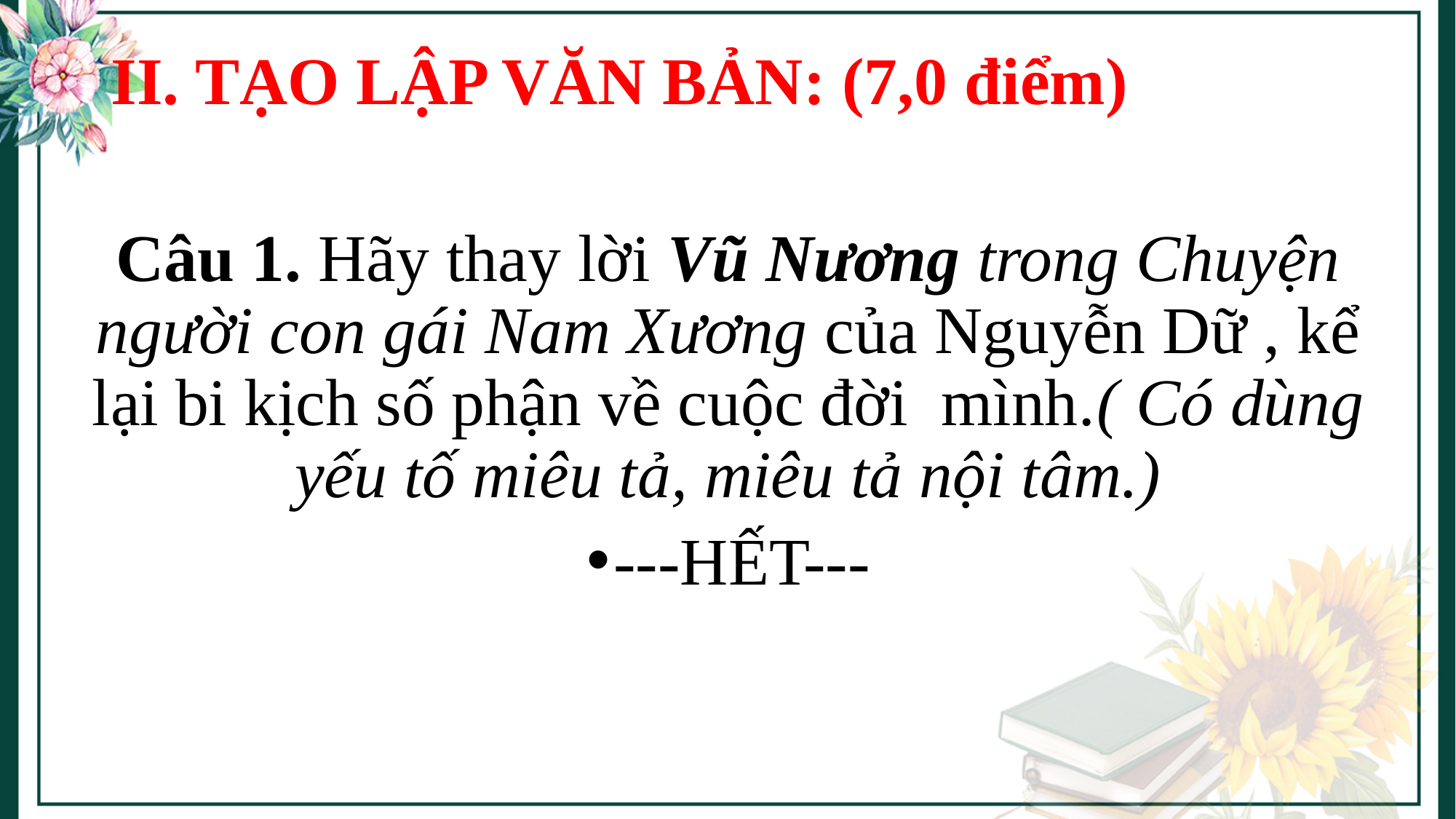

# II. TẠO LẬP VĂN BẢN: (7,0 điểm)
Câu 1. Hãy thay lời Vũ Nương trong Chuyện người con gái Nam Xương của Nguyễn Dữ , kể lại bi kịch số phận về cuộc đời  mình.( Có dùng yếu tố miêu tả, miêu tả nội tâm.)
---HẾT---